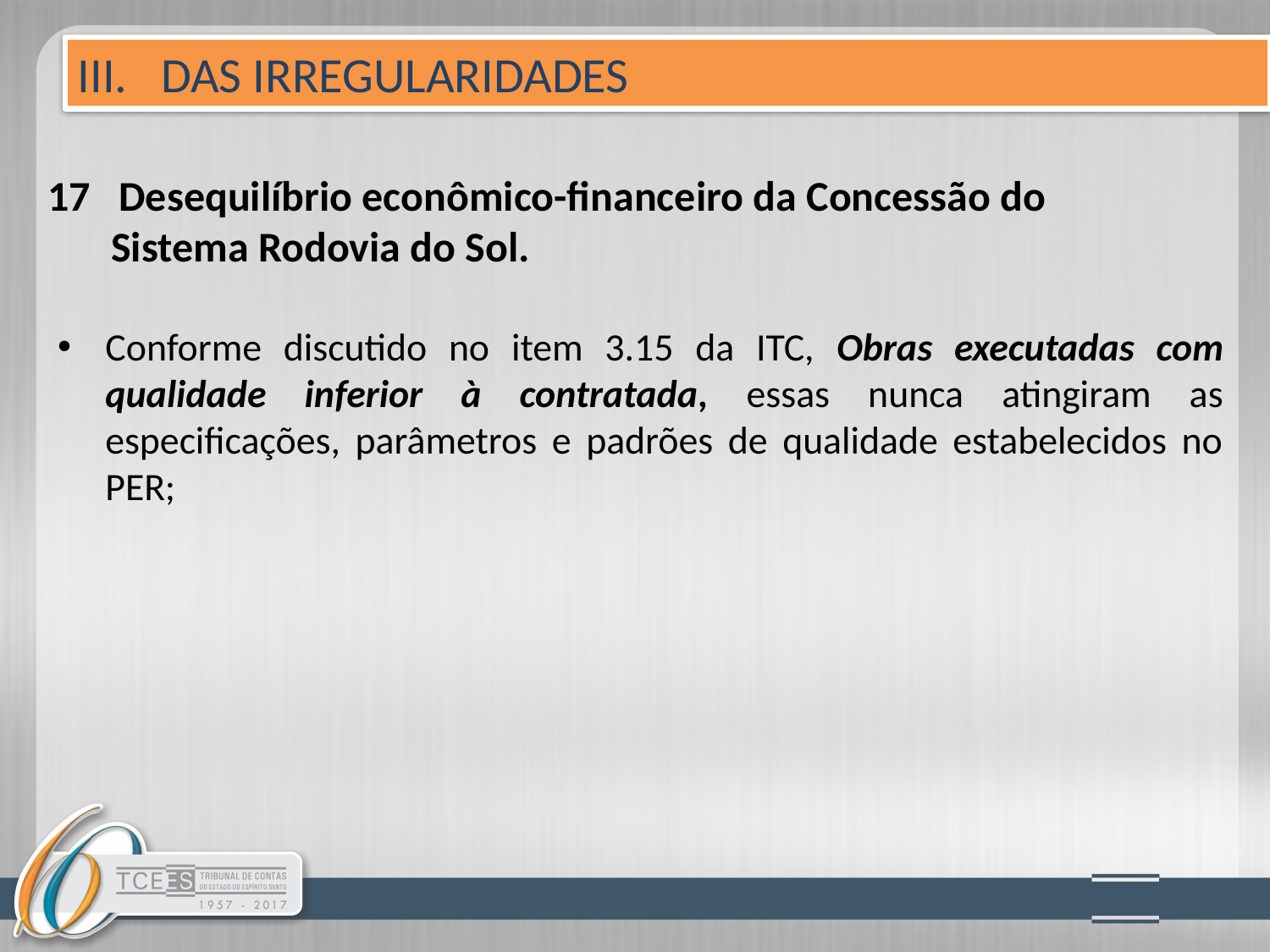

III.   DAS IRREGULARIDADES
# 17   Desequilíbrio econômico-financeiro da Concessão do 	Sistema Rodovia do Sol.
Conforme discutido no item 3.15 da ITC, Obras executadas com qualidade inferior à contratada, essas nunca atingiram as especificações, parâmetros e padrões de qualidade estabelecidos no PER;